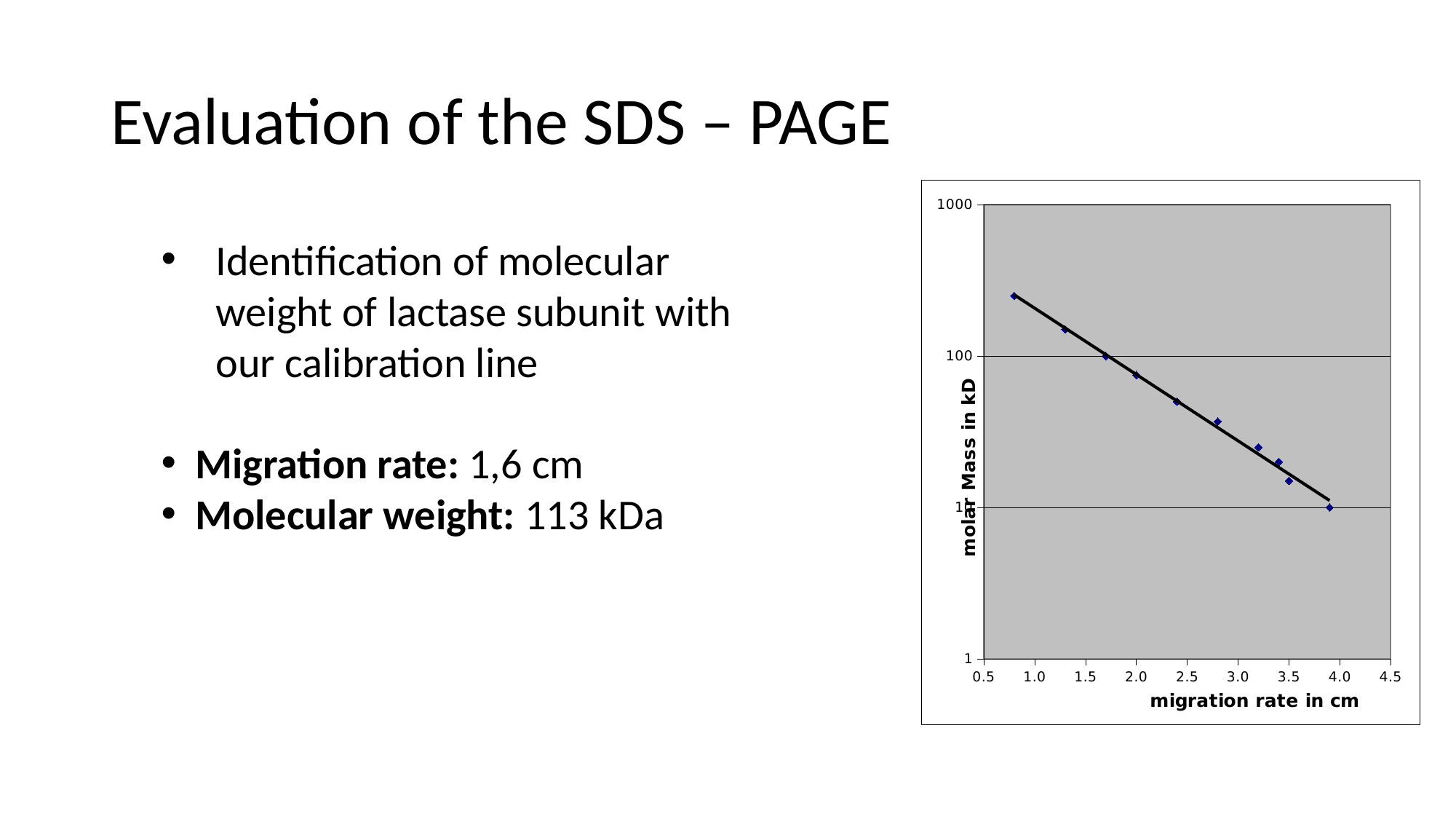

# Evaluation of the SDS – PAGE

### Chart

| Category |  |
|---|---|
Identification of molecular weight of lactase subunit with our calibration line

Migration rate: 1,6 cm
Molecular weight: 113 kDa
Log (kDa)
cm